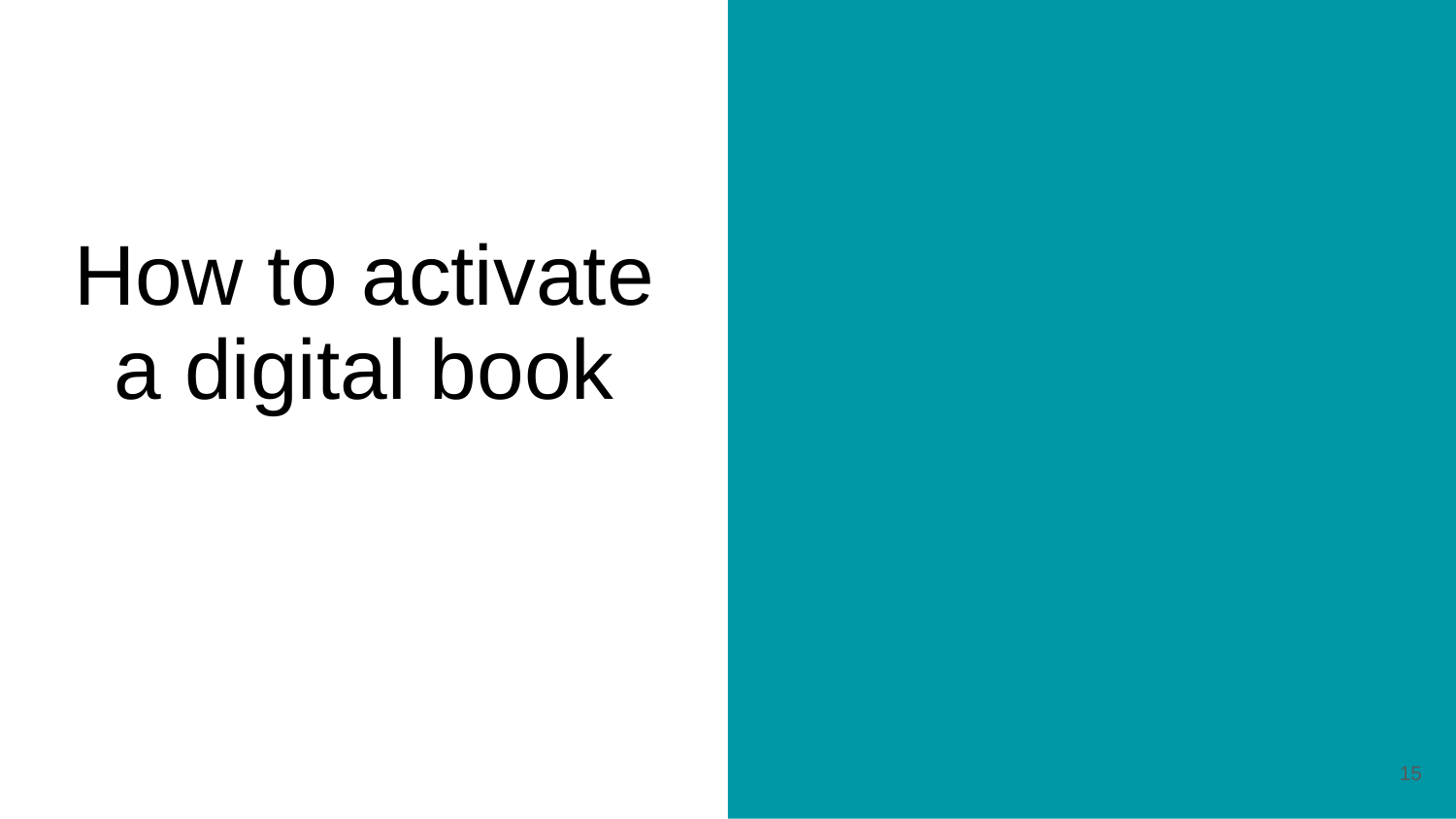

# How to activate a digital book

15